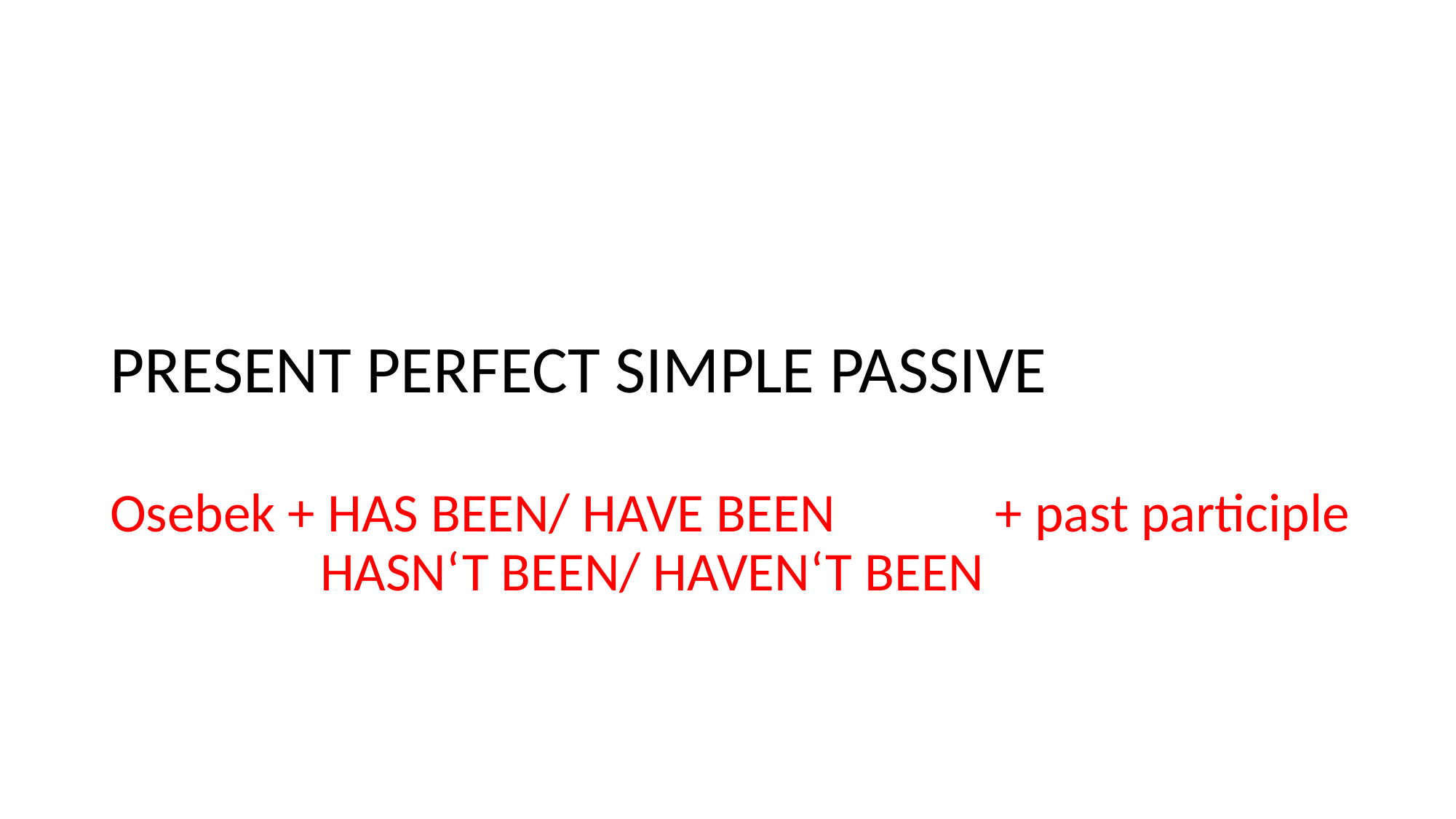

# PRESENT PERFECT SIMPLE PASSIVE
Osebek + HAS BEEN/ HAVE BEEN             + past participle
                 HASN‘T BEEN/ HAVEN‘T BEEN